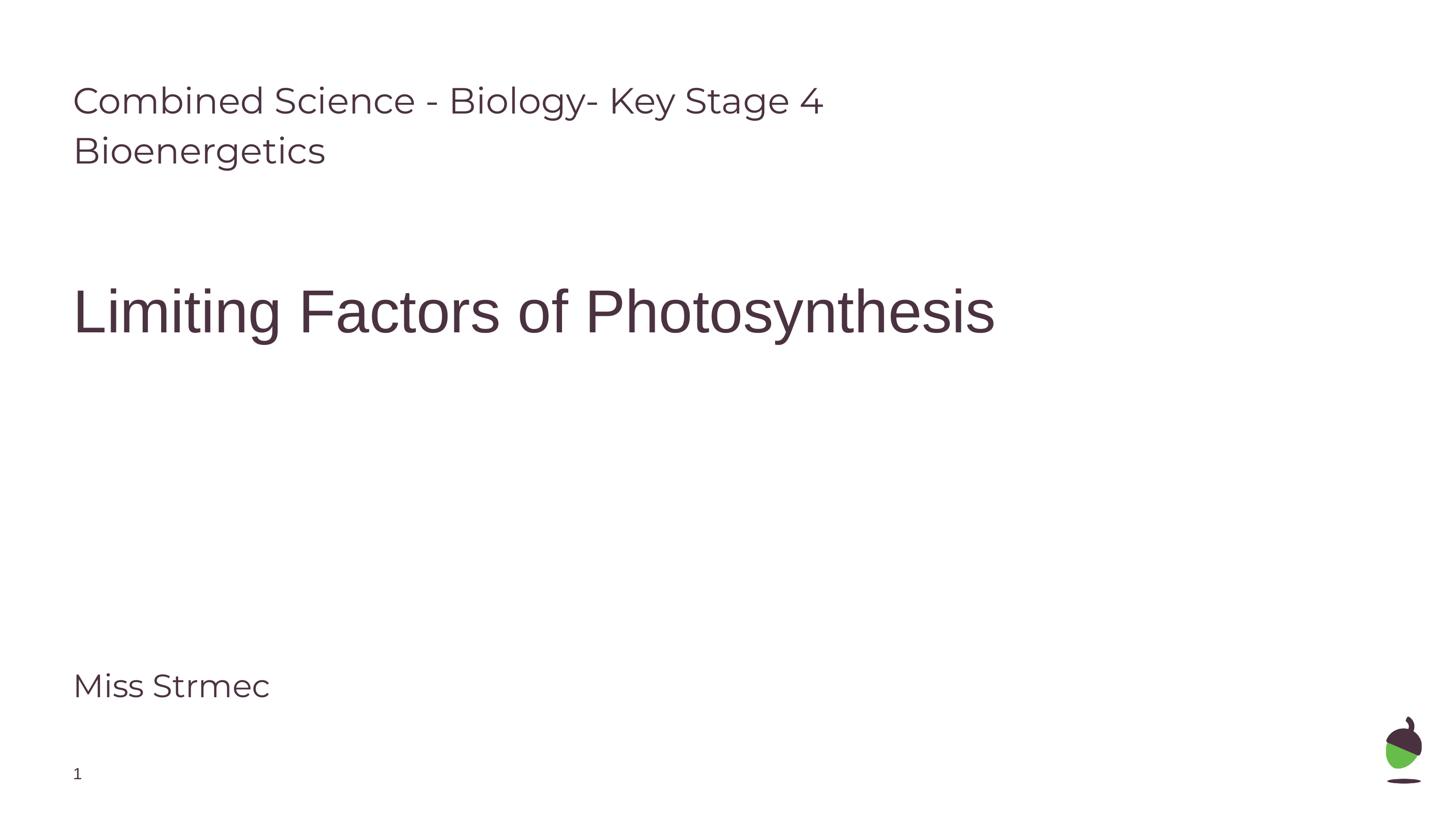

Combined Science - Biology- Key Stage 4
Bioenergetics
Limiting Factors of Photosynthesis
Miss Strmec
1